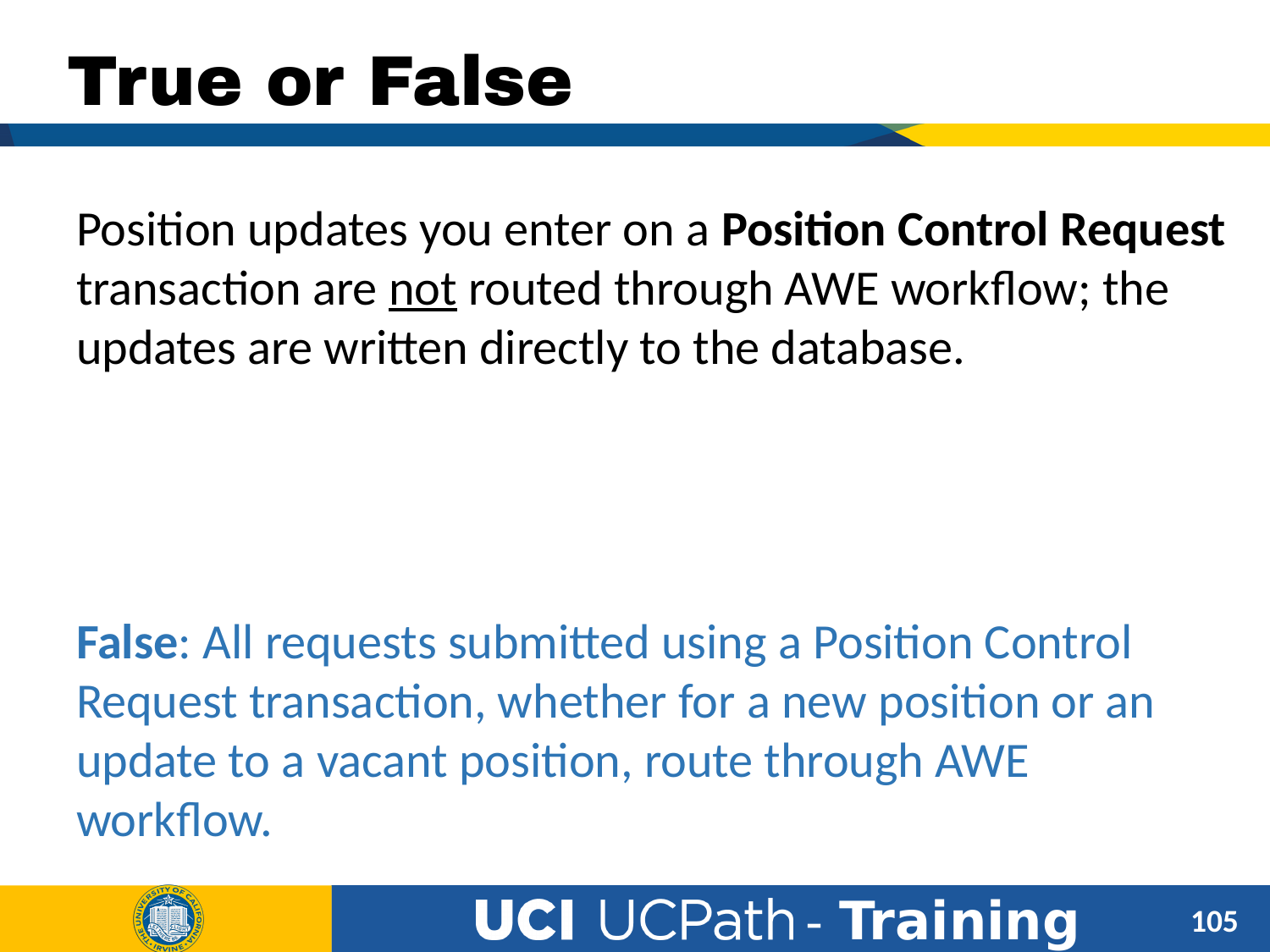

# True or False
Position updates you enter on a Position Control Request transaction are not routed through AWE workflow; the updates are written directly to the database.
False: All requests submitted using a Position Control Request transaction, whether for a new position or an update to a vacant position, route through AWE workflow.